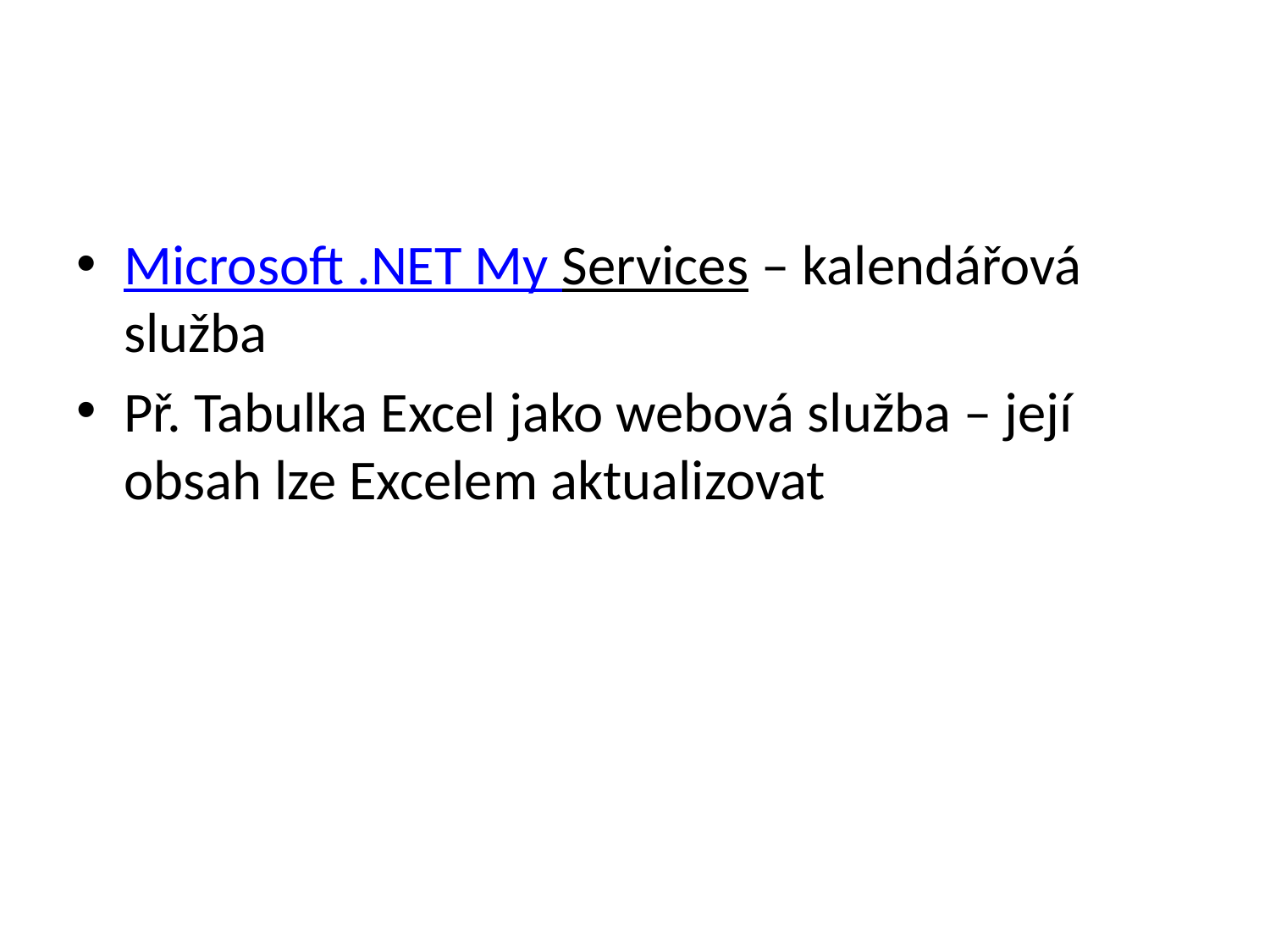

#
Microsoft .NET My Services – kalendářová služba
Př. Tabulka Excel jako webová služba – její obsah lze Excelem aktualizovat